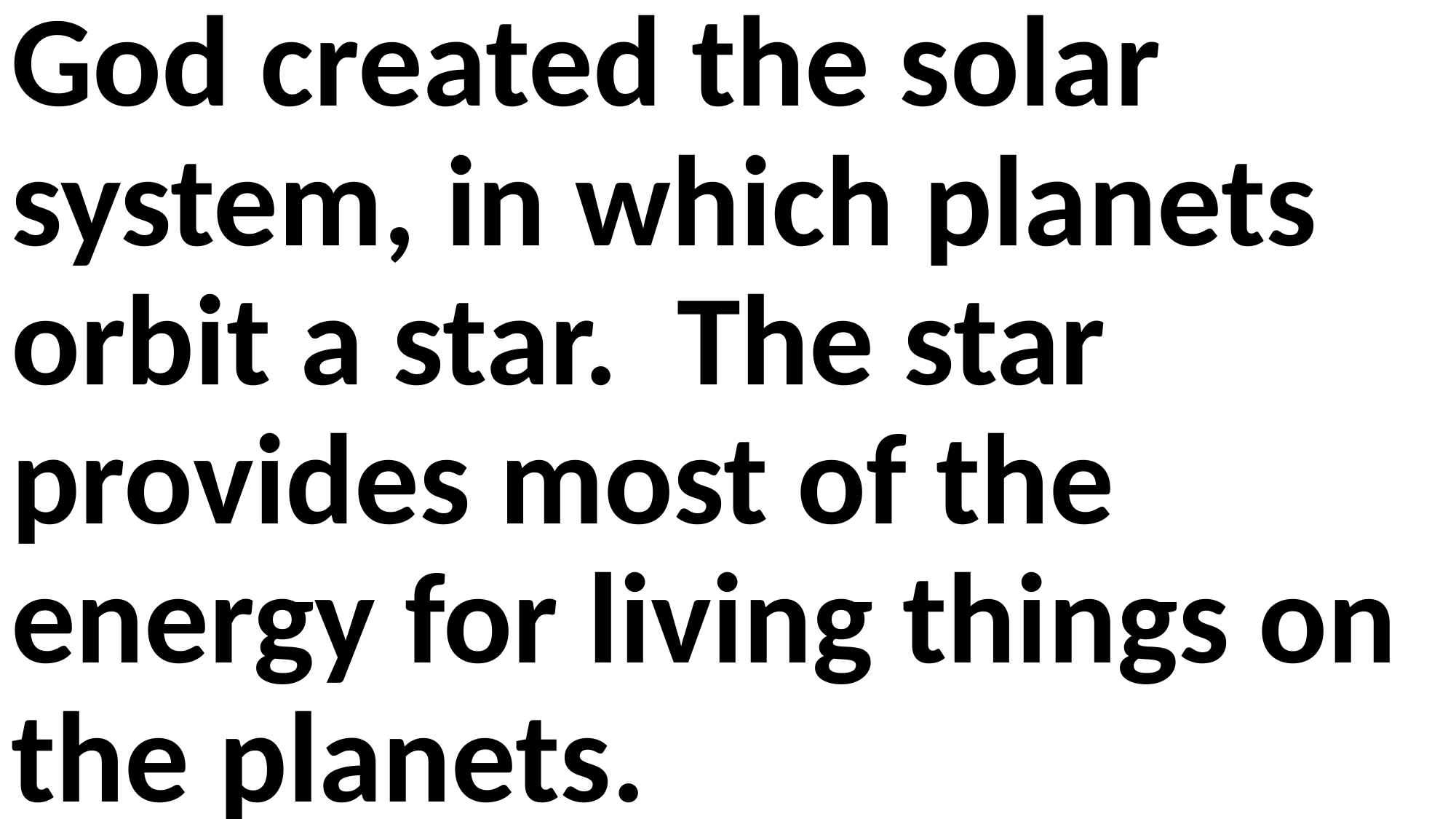

God created the solar system, in which planets orbit a star.  The star provides most of the energy for living things on the planets.